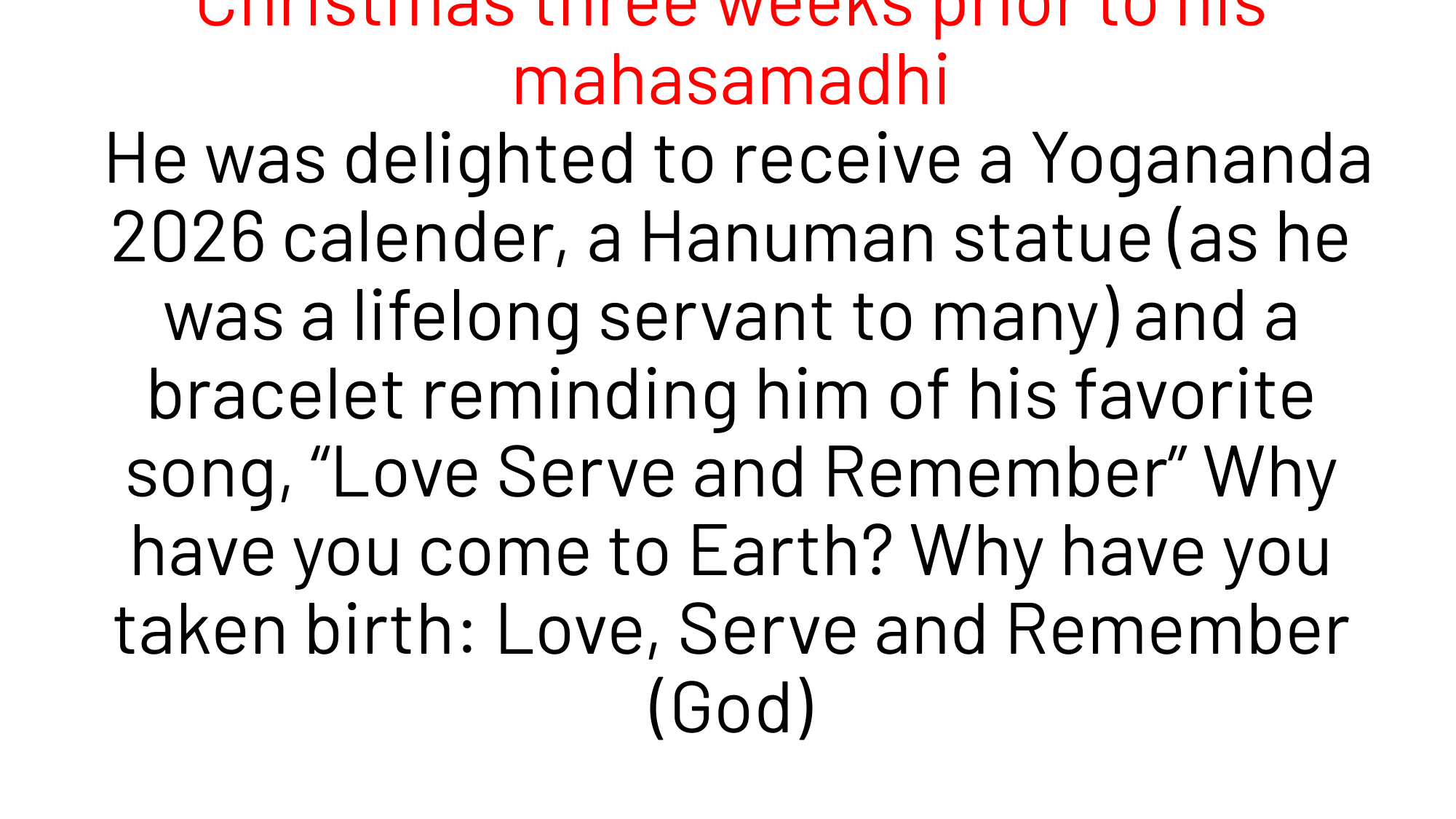

# Christmas three weeks prior to his mahasamadhi He was delighted to receive a Yogananda 2026 calender, a Hanuman statue (as he was a lifelong servant to many) and a bracelet reminding him of his favorite song, “Love Serve and Remember” Why have you come to Earth? Why have you taken birth: Love, Serve and Remember (God)